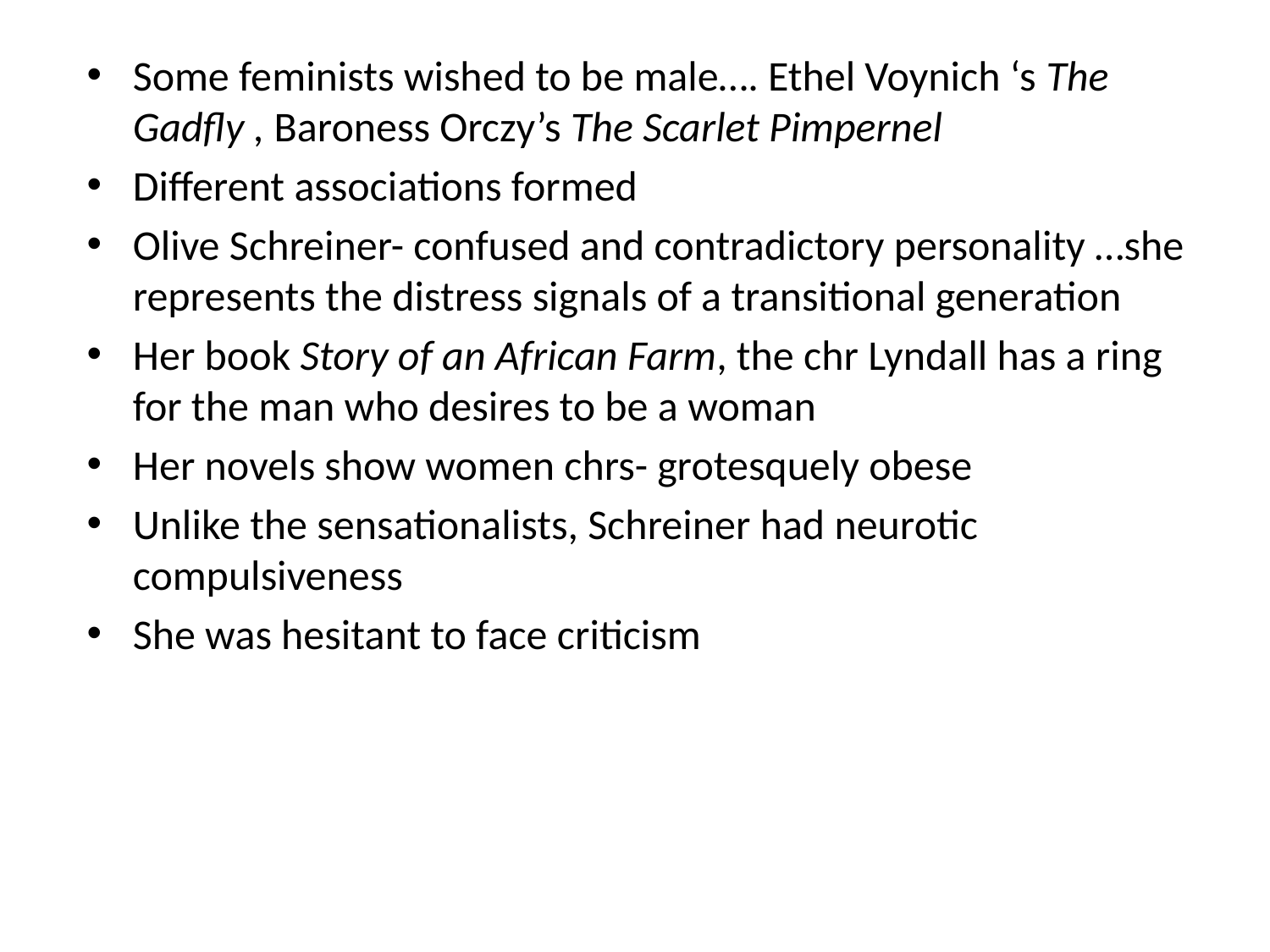

#
Some feminists wished to be male…. Ethel Voynich ‘s The Gadfly , Baroness Orczy’s The Scarlet Pimpernel
Different associations formed
Olive Schreiner- confused and contradictory personality …she represents the distress signals of a transitional generation
Her book Story of an African Farm, the chr Lyndall has a ring for the man who desires to be a woman
Her novels show women chrs- grotesquely obese
Unlike the sensationalists, Schreiner had neurotic compulsiveness
She was hesitant to face criticism